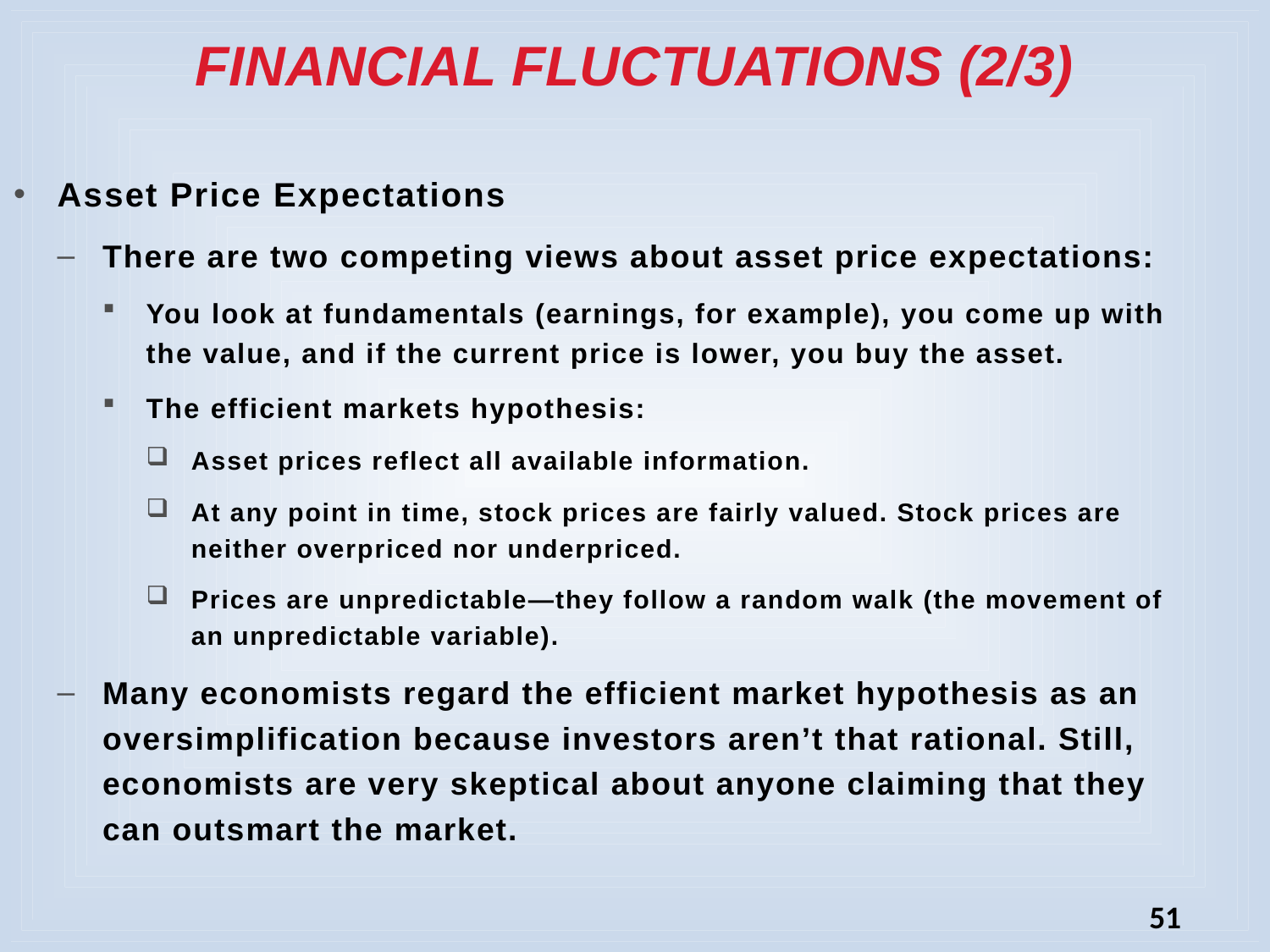

# FINANCIAL FLUCTUATIONS (2/3)
Asset Price Expectations
There are two competing views about asset price expectations:
You look at fundamentals (earnings, for example), you come up with the value, and if the current price is lower, you buy the asset.
The efficient markets hypothesis:
Asset prices reflect all available information.
At any point in time, stock prices are fairly valued. Stock prices are neither overpriced nor underpriced.
Prices are unpredictable—they follow a random walk (the movement of an unpredictable variable).
Many economists regard the efficient market hypothesis as an oversimplification because investors aren’t that rational. Still, economists are very skeptical about anyone claiming that they can outsmart the market.